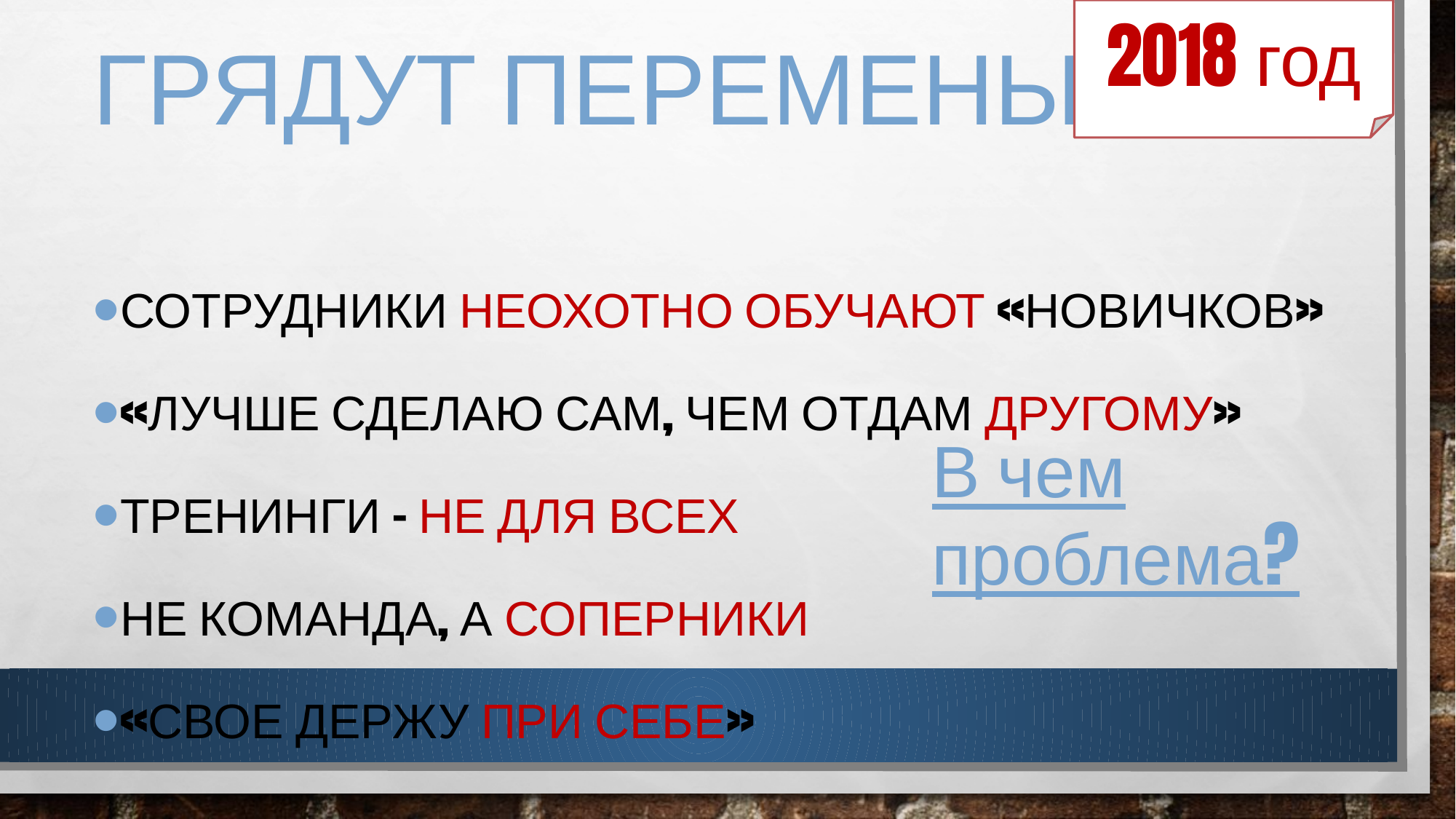

2018 год
# Грядут перемены…
Сотрудники неохотно обучают «новичков»
«Лучше сделаю сам, чем отдам другому»
Тренинги – не для всех
Не команда, а соперники
«свое держу при себе»

В чем проблема?